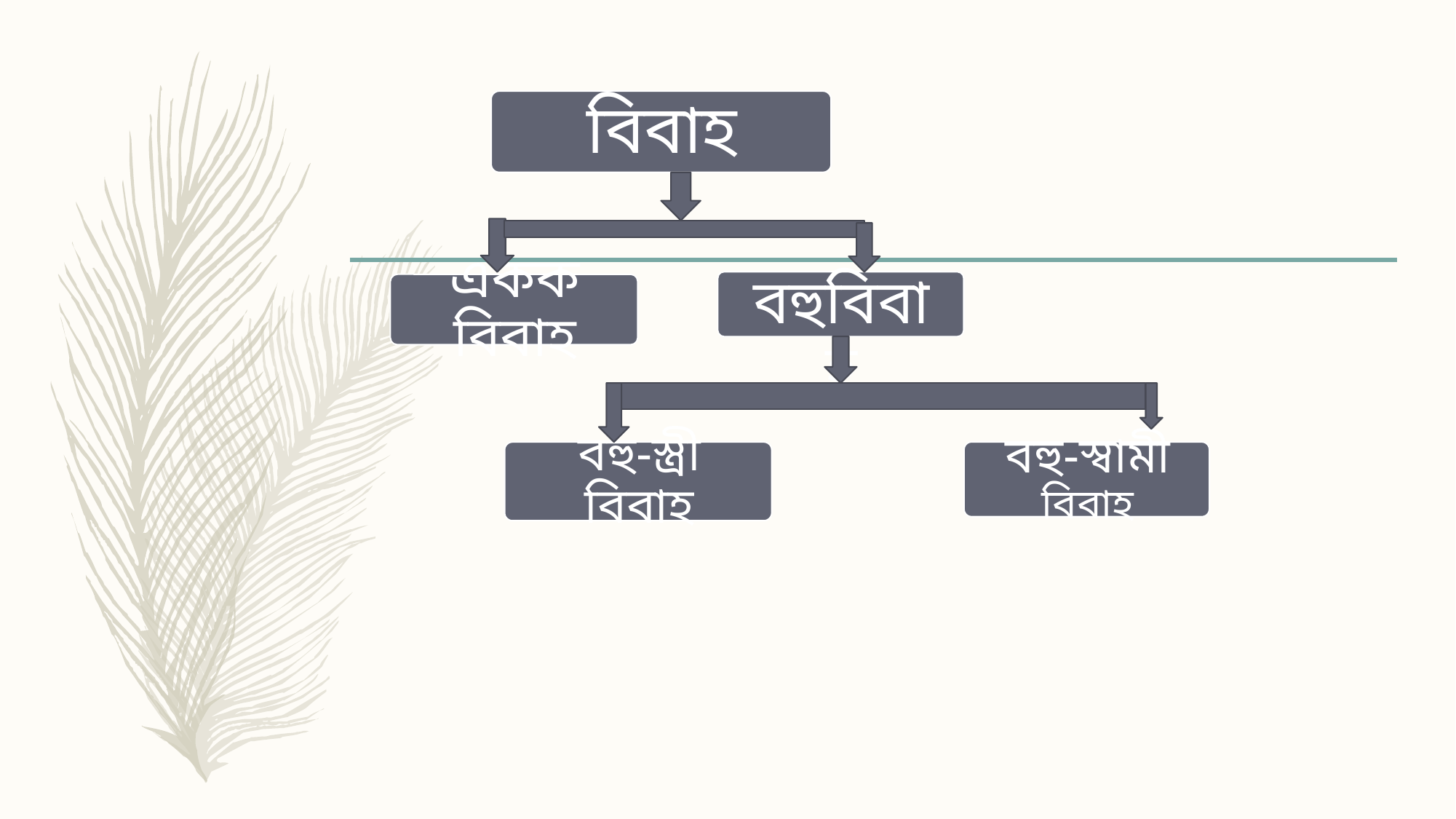

বিবাহ
একক বিবাহ
বহু-স্ত্রী বিবাহ
  বহুবিবাহ
বহু-স্বামী বিবাহ